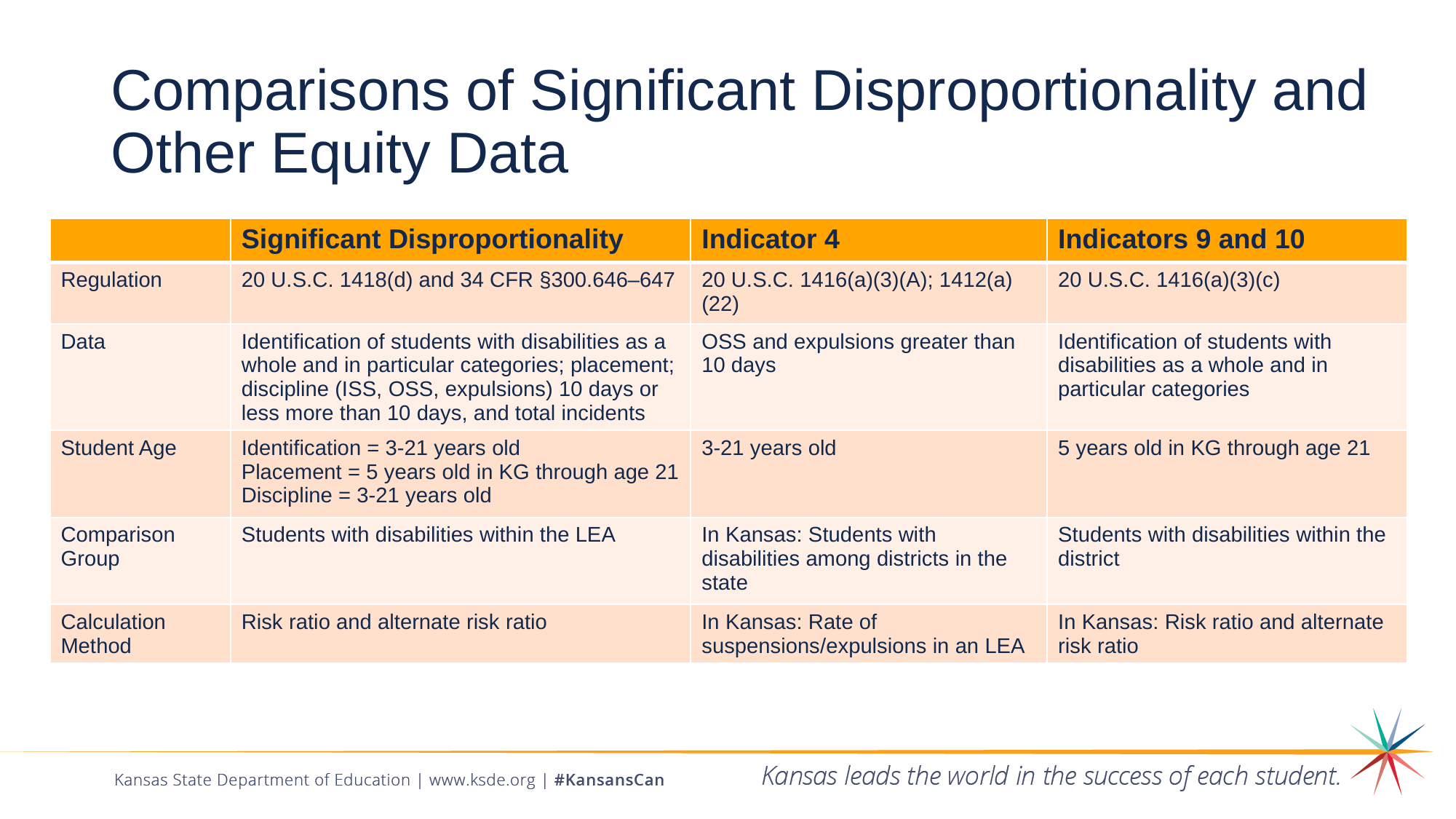

# Comparisons of Significant Disproportionality and Other Equity Data
|  | Significant Disproportionality | Indicator 4 | Indicators 9 and 10 |
| --- | --- | --- | --- |
| Regulation | 20 U.S.C. 1418(d) and 34 CFR §300.646–647 | 20 U.S.C. 1416(a)(3)(A); 1412(a)(22) | 20 U.S.C. 1416(a)(3)(c) |
| Data | Identification of students with disabilities as a whole and in particular categories; placement; discipline (ISS, OSS, expulsions) 10 days or less more than 10 days, and total incidents | OSS and expulsions greater than 10 days | Identification of students with disabilities as a whole and in particular categories |
| Student Age | Identification = 3-21 years old Placement = 5 years old in KG through age 21 Discipline = 3-21 years old | 3-21 years old | 5 years old in KG through age 21 |
| Comparison Group | Students with disabilities within the LEA | In Kansas: Students with disabilities among districts in the state | Students with disabilities within the district |
| Calculation Method | Risk ratio and alternate risk ratio | In Kansas: Rate of suspensions/expulsions in an LEA | In Kansas: Risk ratio and alternate risk ratio |